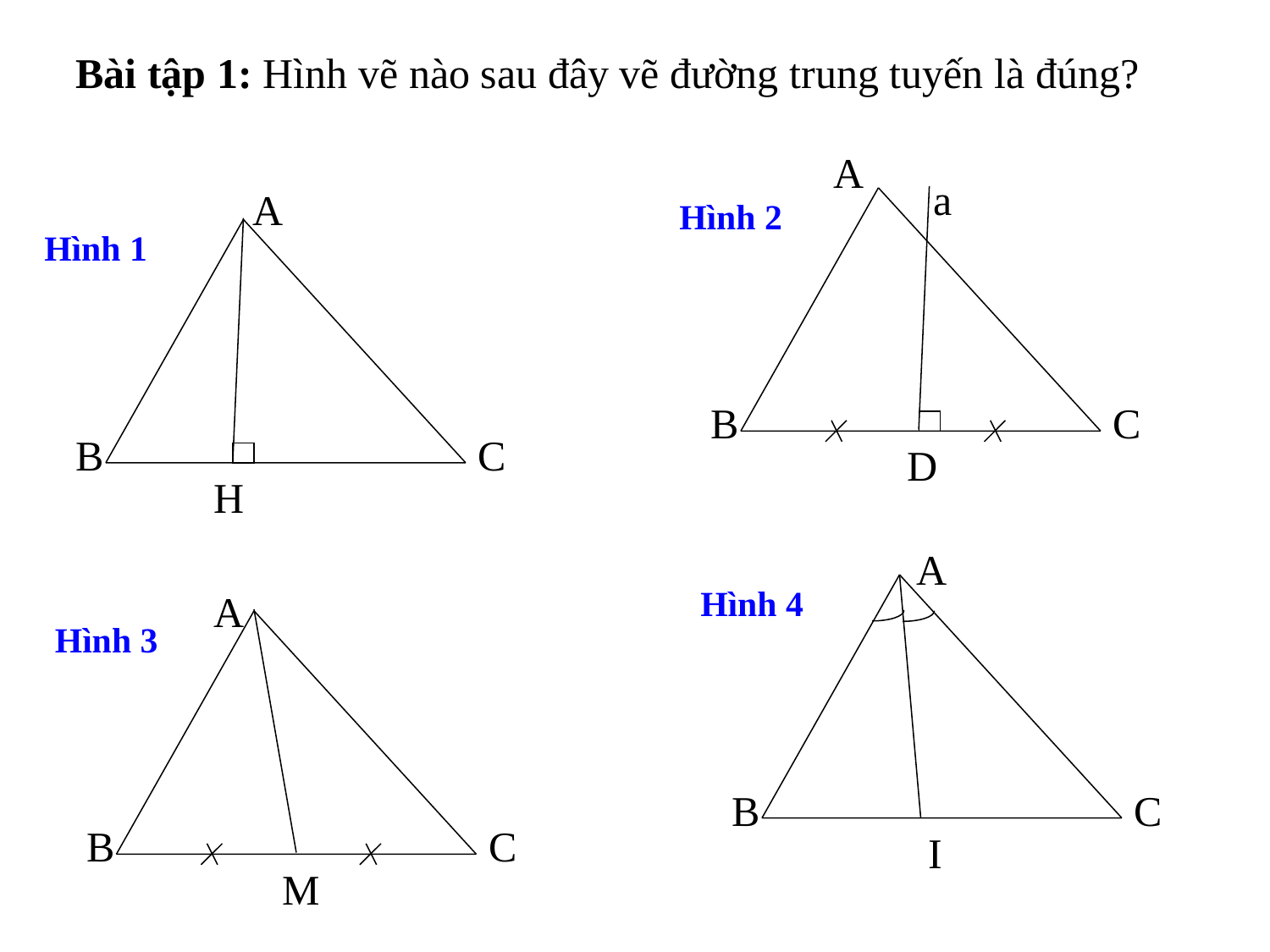

Bài tập 1: Hình vẽ nào sau đây vẽ đường trung tuyến là đúng?
A
a

Hình 2

B
C

D
A

Hình 1

B
C

H
A
Hình 4

B
C

I
A

Hình 3

B
C

M